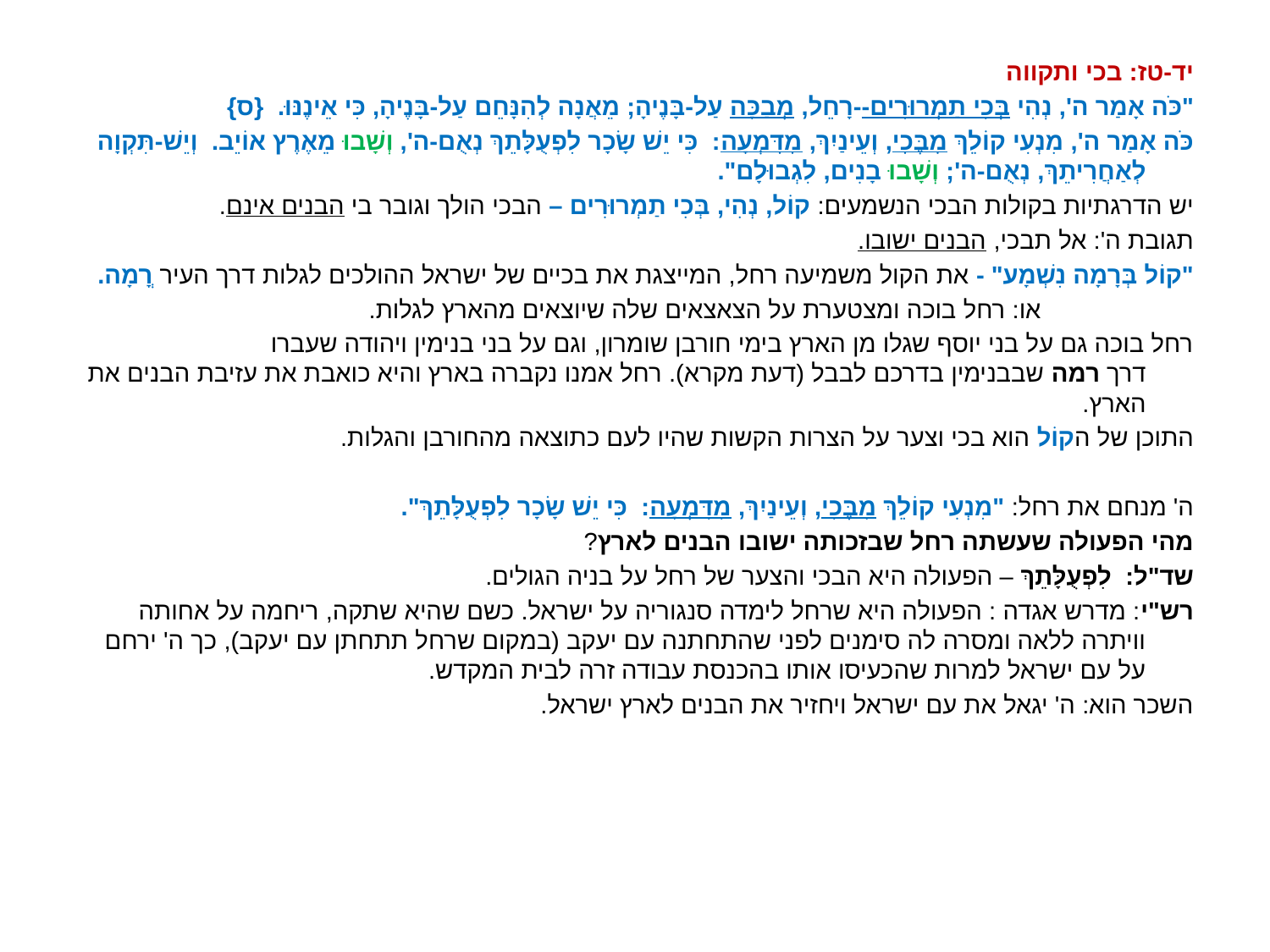

יד-טז: בכי ותקווה
"כֹּה אָמַר ה', נְהִי בְּכִי תַמְרוּרִים--רָחֵל, מְבַכָּה עַל-בָּנֶיהָ; מֵאֲנָה לְהִנָּחֵם עַל-בָּנֶיהָ, כִּי אֵינֶנּוּ.  {ס}
כֹּה אָמַר ה', מִנְעִי קוֹלֵךְ מִבֶּכִי, וְעֵינַיִךְ, מִדִּמְעָה:  כִּי יֵשׁ שָׂכָר לִפְעֻלָּתֵךְ נְאֻם-ה', וְשָׁבוּ מֵאֶרֶץ אוֹיֵב.  וְיֵשׁ-תִּקְוָה לְאַחֲרִיתֵךְ, נְאֻם-ה'; וְשָׁבוּ בָנִים, לִגְבוּלָם".
יש הדרגתיות בקולות הבכי הנשמעים: קוֹל, נְהִי, בְּכִי תַמְרוּרִים – הבכי הולך וגובר בי הבנים אינם.
תגובת ה': אל תבכי, הבנים ישובו.
"קוֹל בְּרָמָה נִשְׁמָע" - את הקול משמיעה רחל, המייצגת את בכיים של ישראל ההולכים לגלות דרך העיר ְרָמָה.
		               או: רחל בוכה ומצטערת על הצאצאים שלה שיוצאים מהארץ לגלות.
רחל בוכה גם על בני יוסף שגלו מן הארץ בימי חורבן שומרון, וגם על בני בנימין ויהודה שעברו דרך רמה שבבנימין בדרכם לבבל (דעת מקרא). רחל אמנו נקברה בארץ והיא כואבת את עזיבת הבנים את הארץ.
התוכן של הקוֹל הוא בכי וצער על הצרות הקשות שהיו לעם כתוצאה מהחורבן והגלות.

ה' מנחם את רחל: "מִנְעִי קוֹלֵךְ מִבֶּכִי, וְעֵינַיִךְ, מִדִּמְעָה:  כִּי יֵשׁ שָׂכָר לִפְעֻלָּתֵךְ".
מהי הפעולה שעשתה רחל שבזכותה ישובו הבנים לארץ?
שד"ל:  לִפְעֻלָּתֵךְ – הפעולה היא הבכי והצער של רחל על בניה הגולים.
רש"י: מדרש אגדה : הפעולה היא שרחל לימדה סנגוריה על ישראל. כשם שהיא שתקה, ריחמה על אחותה וויתרה ללאה ומסרה לה סימנים לפני שהתחתנה עם יעקב (במקום שרחל תתחתן עם יעקב), כך ה' ירחם על עם ישראל למרות שהכעיסו אותו בהכנסת עבודה זרה לבית המקדש.
	השכר הוא: ה' יגאל את עם ישראל ויחזיר את הבנים לארץ ישראל.